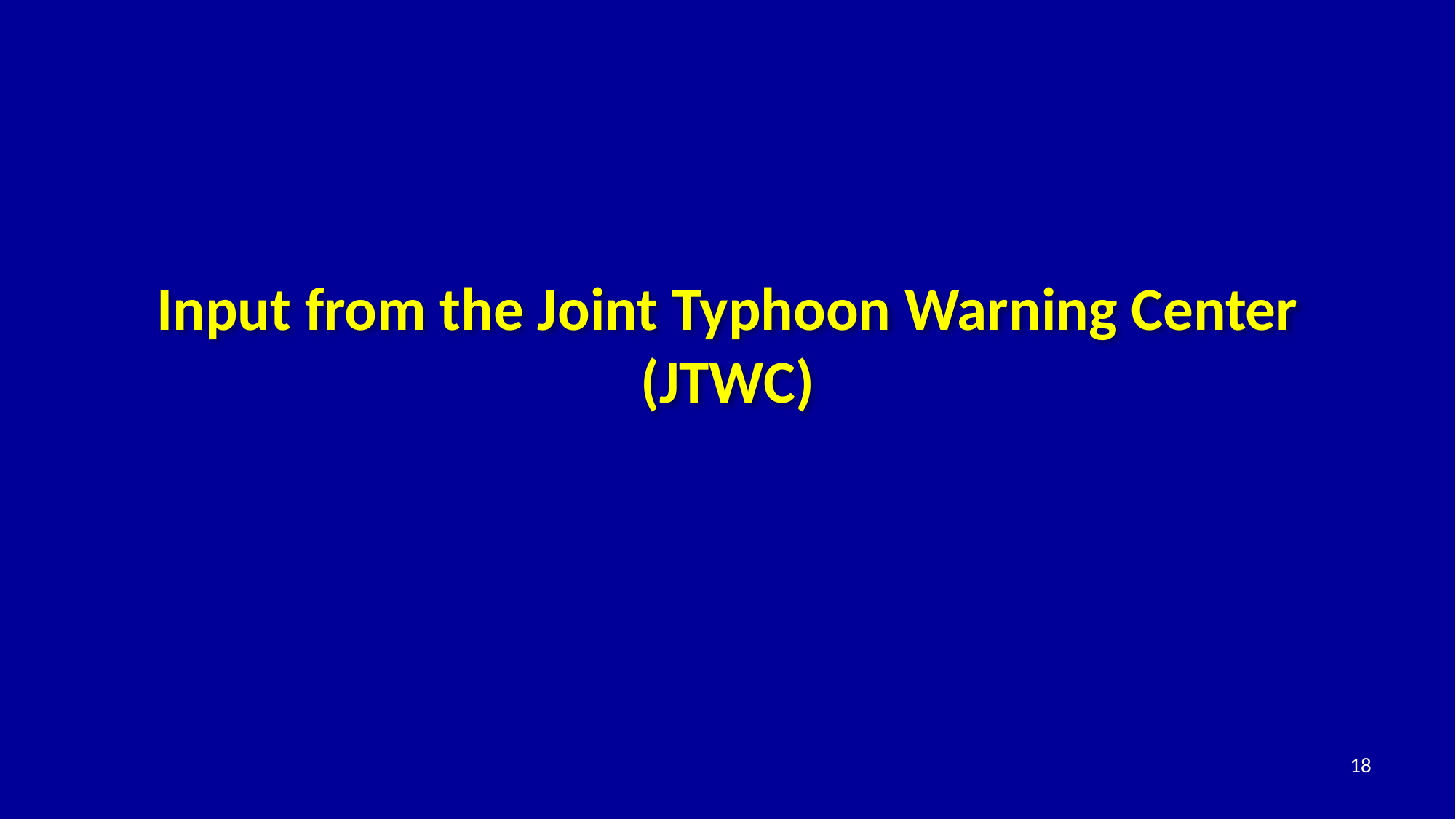

# Input from the Joint Typhoon Warning Center (JTWC)
18